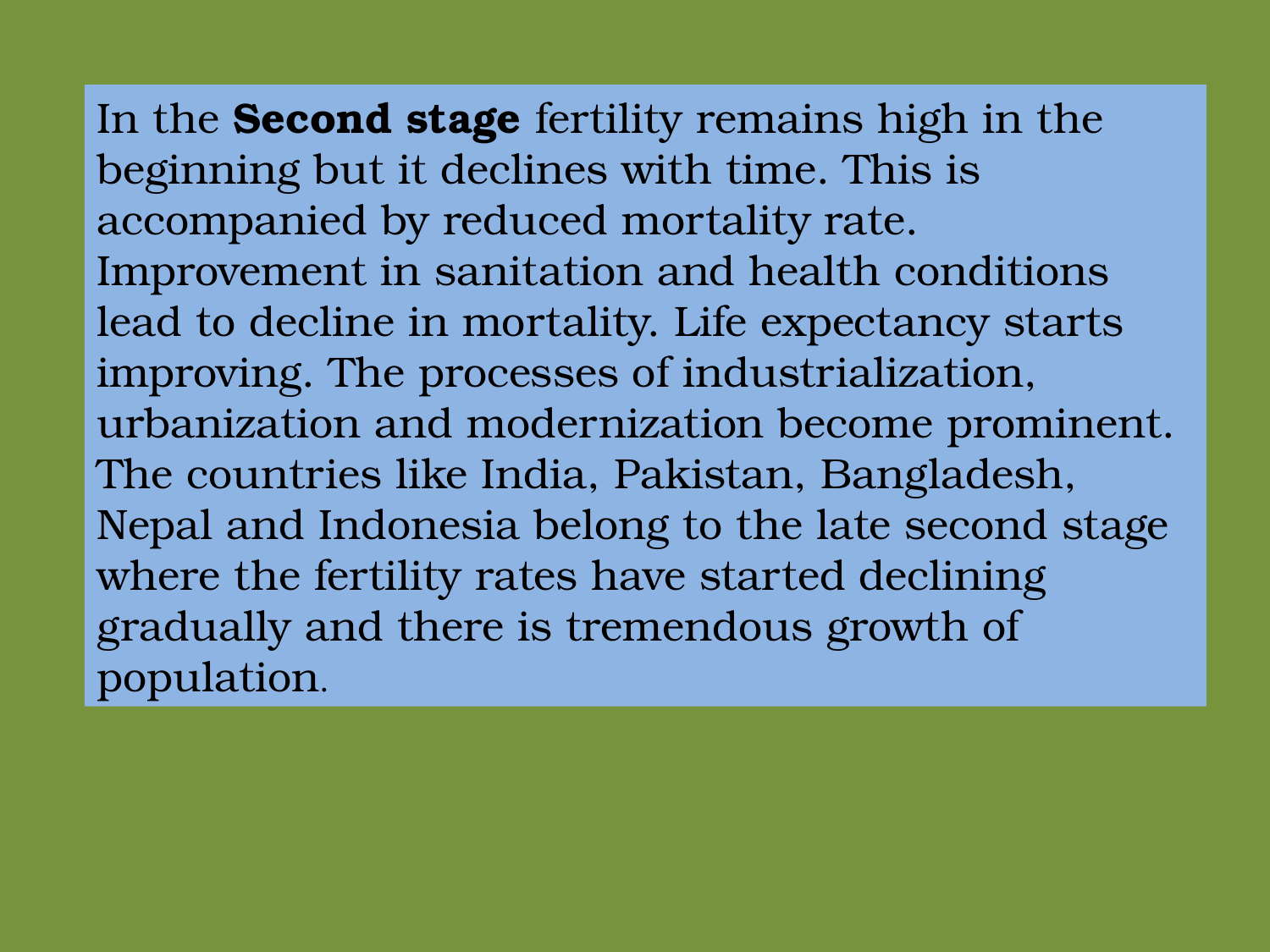

In the Second stage fertility remains high in the beginning but it declines with time. This is accompanied by reduced mortality rate. Improvement in sanitation and health conditions lead to decline in mortality. Life expectancy starts improving. The processes of industrialization, urbanization and modernization become prominent. The countries like India, Pakistan, Bangladesh, Nepal and Indonesia belong to the late second stage where the fertility rates have started declining gradually and there is tremendous growth of population.